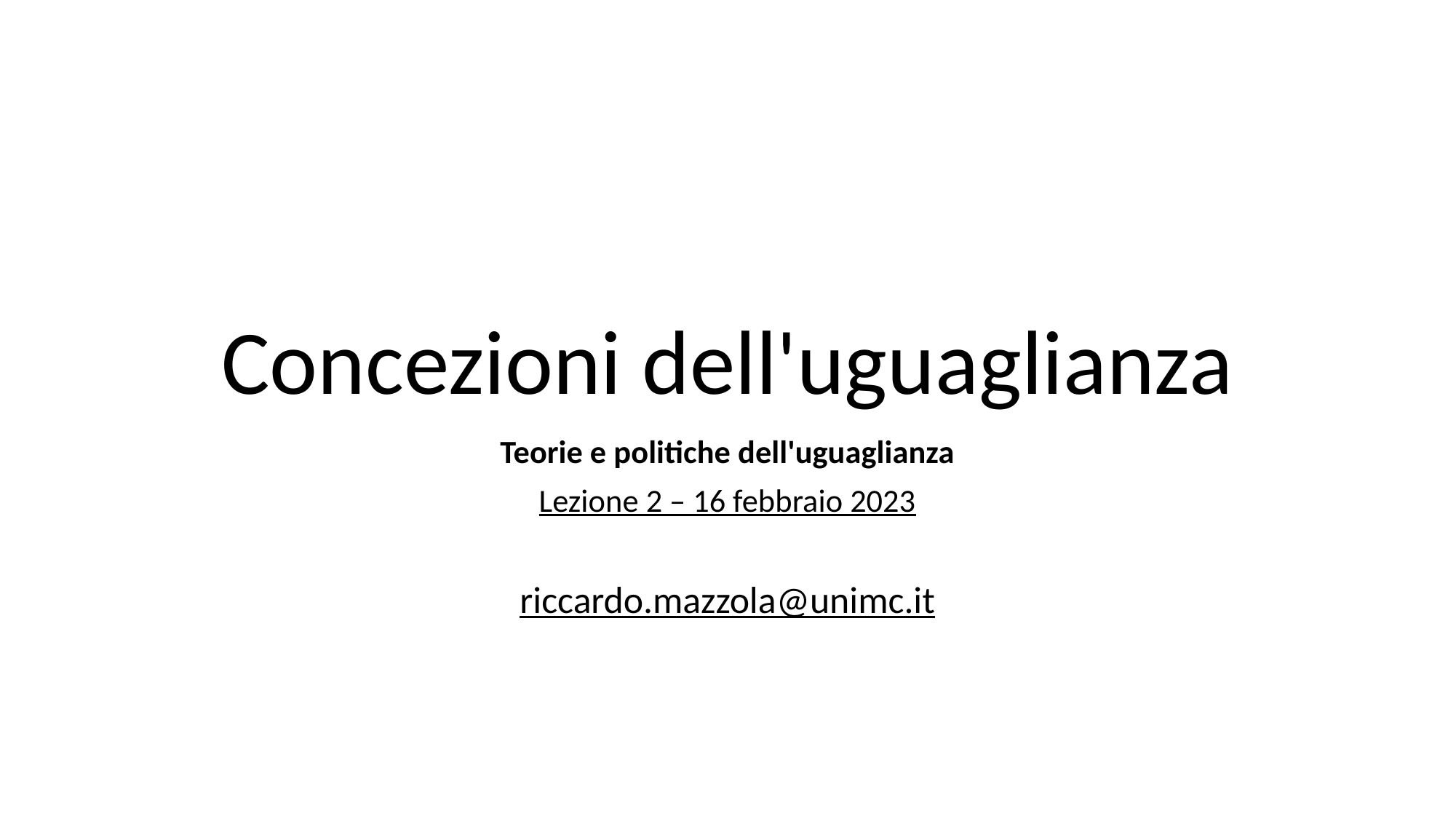

# Concezioni dell'uguaglianza
Teorie e politiche dell'uguaglianza
Lezione 2 – 16 febbraio 2023

riccardo.mazzola@unimc.it